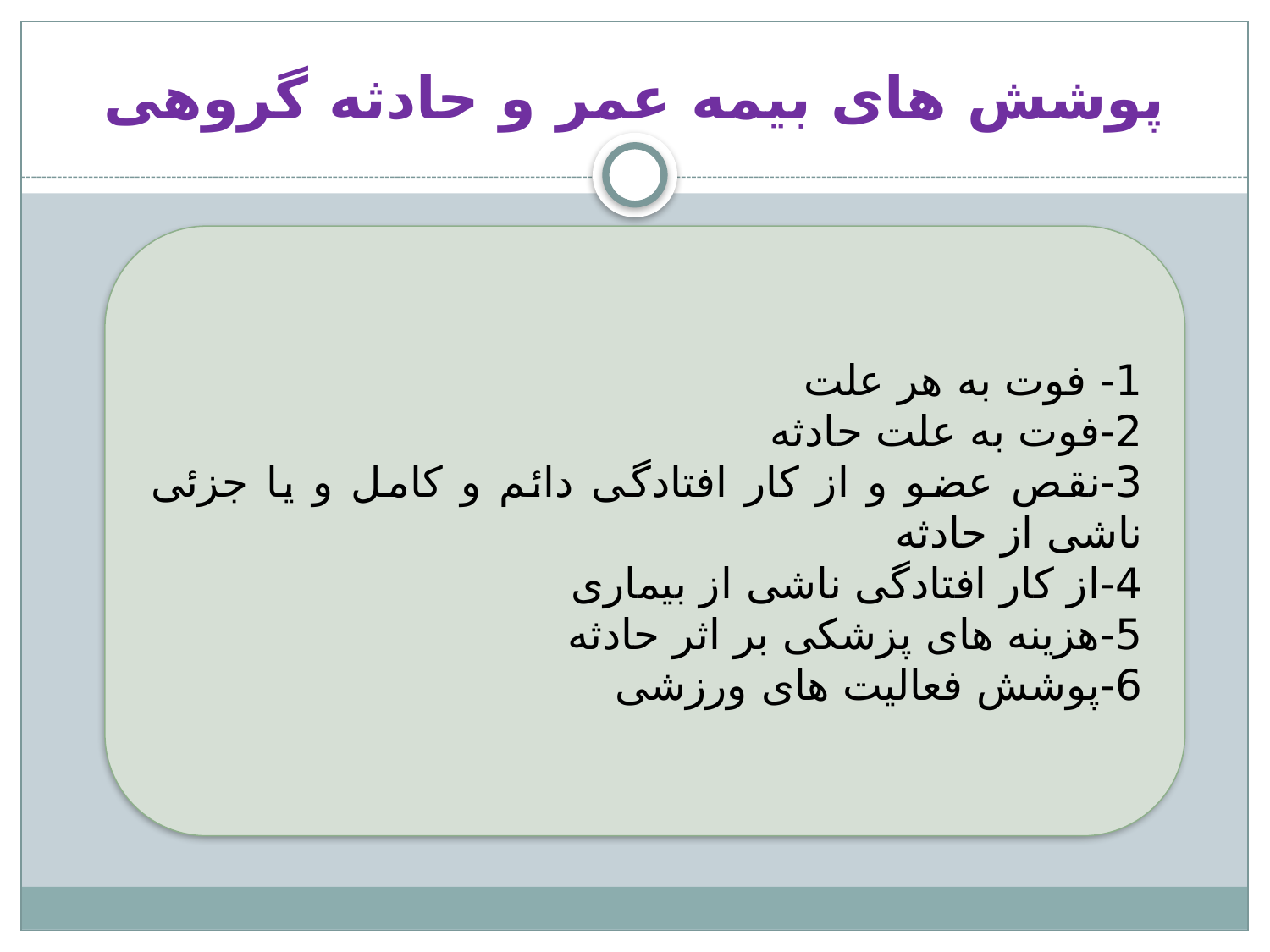

# پوشش های بیمه عمر و حادثه گروهی
1- فوت به هر علت
2-فوت به علت حادثه
3-نقص عضو و از کار افتادگی دائم و کامل و یا جزئی ناشی از حادثه
4-از کار افتادگی ناشی از بیماری
5-هزینه های پزشکی بر اثر حادثه
6-پوشش فعالیت های ورزشی